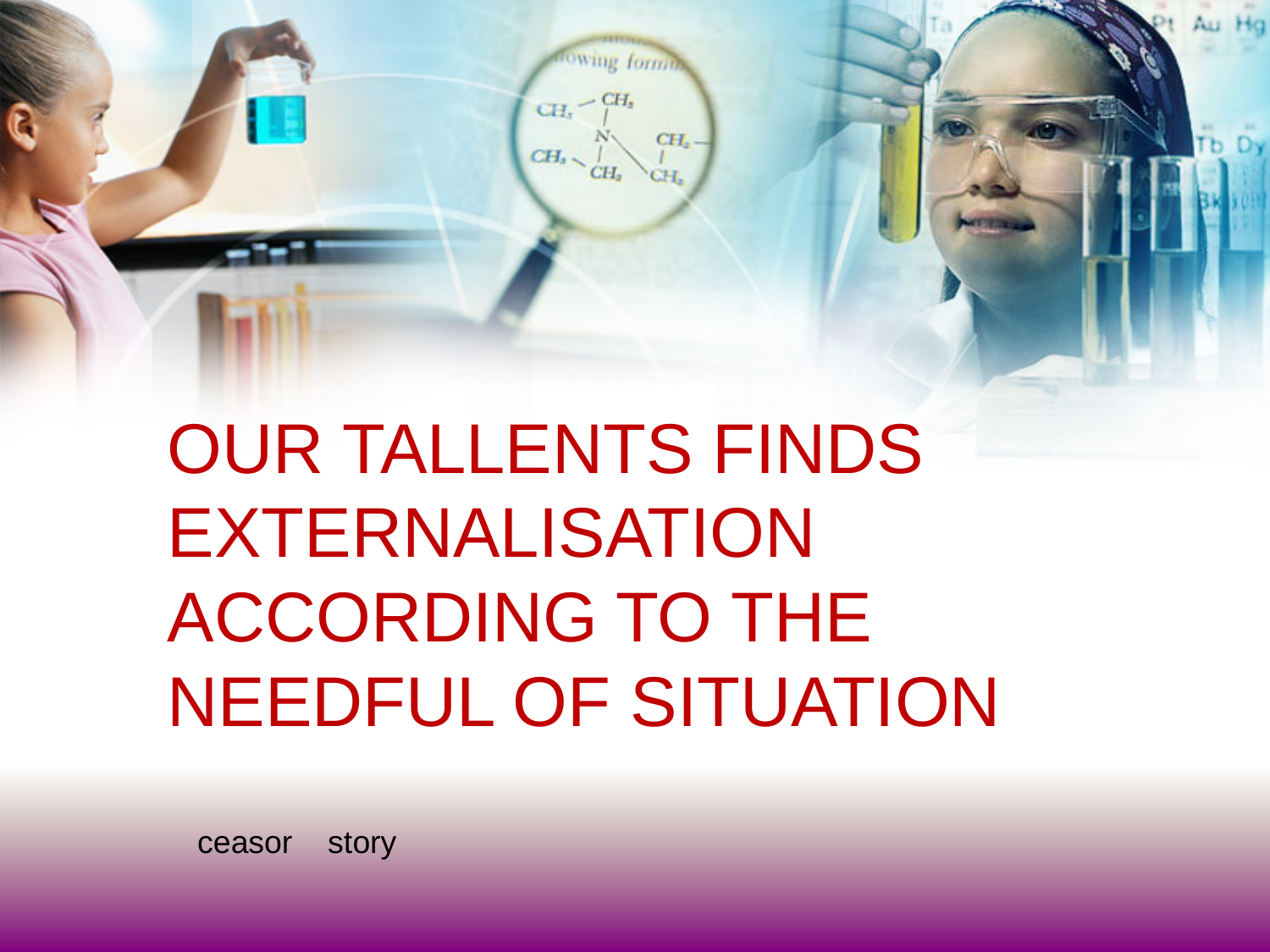

# OUR TALLENTS FINDS EXTERNALISATION ACCORDING TO THE NEEDFUL OF SITUATION
ceasor    story